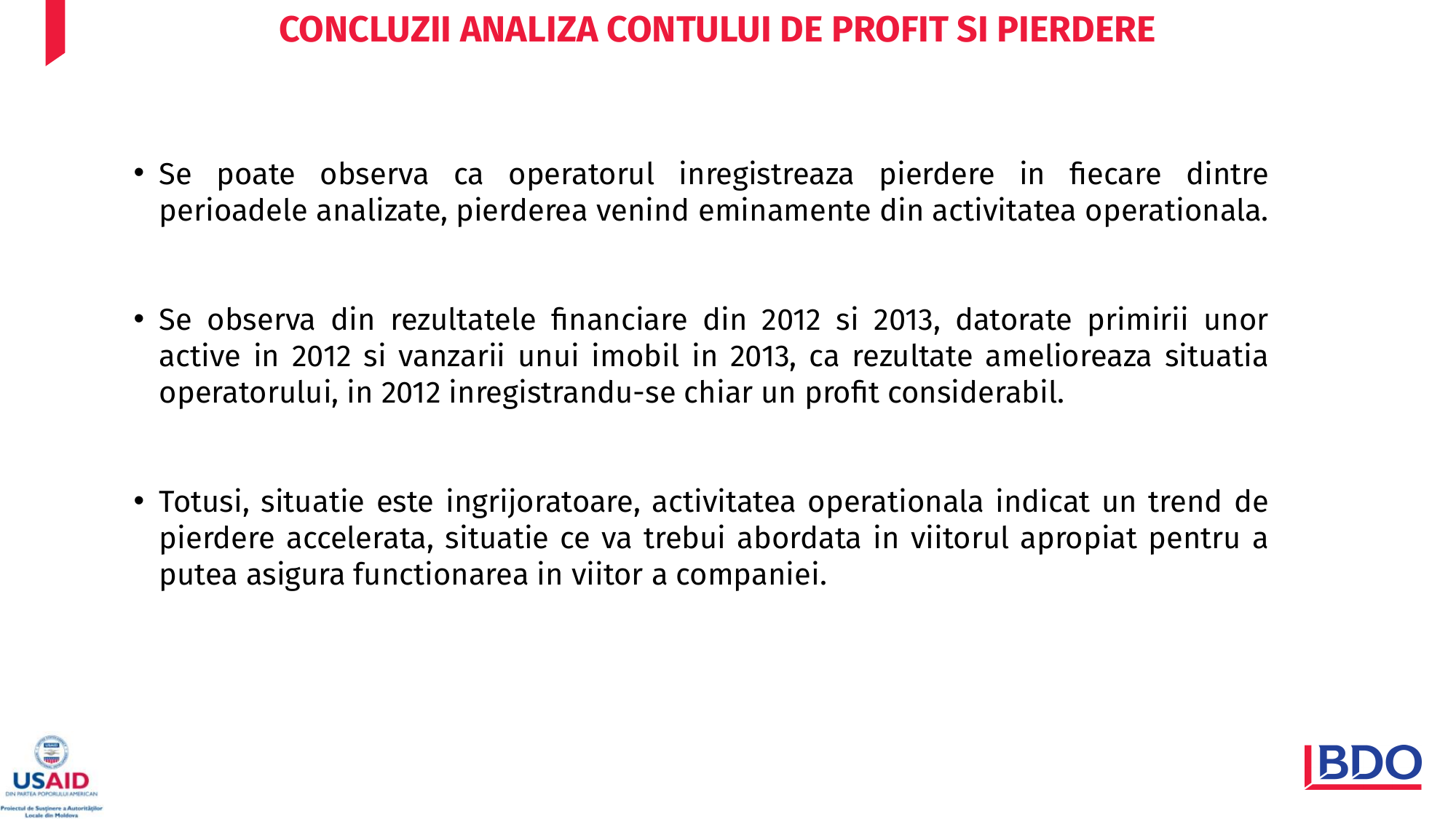

CONCLUZII ANALIZA CONTULUI DE PROFIT SI PIERDERE

Se poate observa ca operatorul inregistreaza pierdere in fiecare dintre perioadele analizate, pierderea venind eminamente din activitatea operationala.

Se observa din rezultatele financiare din 2012 si 2013, datorate primirii unor active in 2012 si vanzarii unui imobil in 2013, ca rezultate amelioreaza situatia operatorului, in 2012 inregistrandu-se chiar un profit considerabil.

Totusi, situatie este ingrijoratoare, activitatea operationala indicat un trend de pierdere accelerata, situatie ce va trebui abordata in viitorul apropiat pentru a putea asigura functionarea in viitor a companiei.